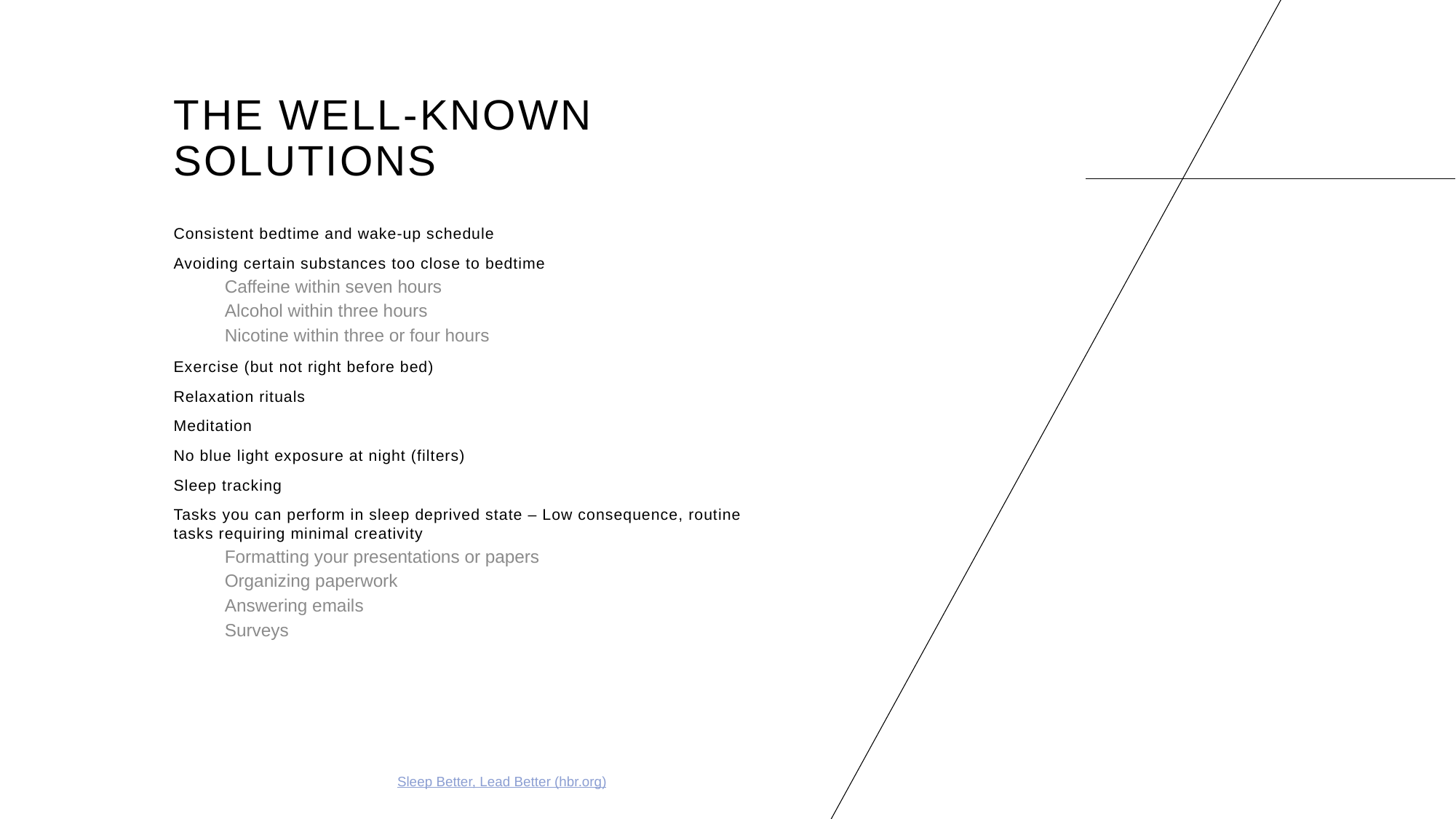

# The well-known solutions
Consistent bedtime and wake-up schedule
Avoiding certain substances too close to bedtime
Caffeine within seven hours
Alcohol within three hours
Nicotine within three or four hours
Exercise (but not right before bed)
Relaxation rituals
Meditation
No blue light exposure at night (filters)
Sleep tracking
Tasks you can perform in sleep deprived state – Low consequence, routine tasks requiring minimal creativity
Formatting your presentations or papers
Organizing paperwork
Answering emails
Surveys

Sleep Better, Lead Better (hbr.org)